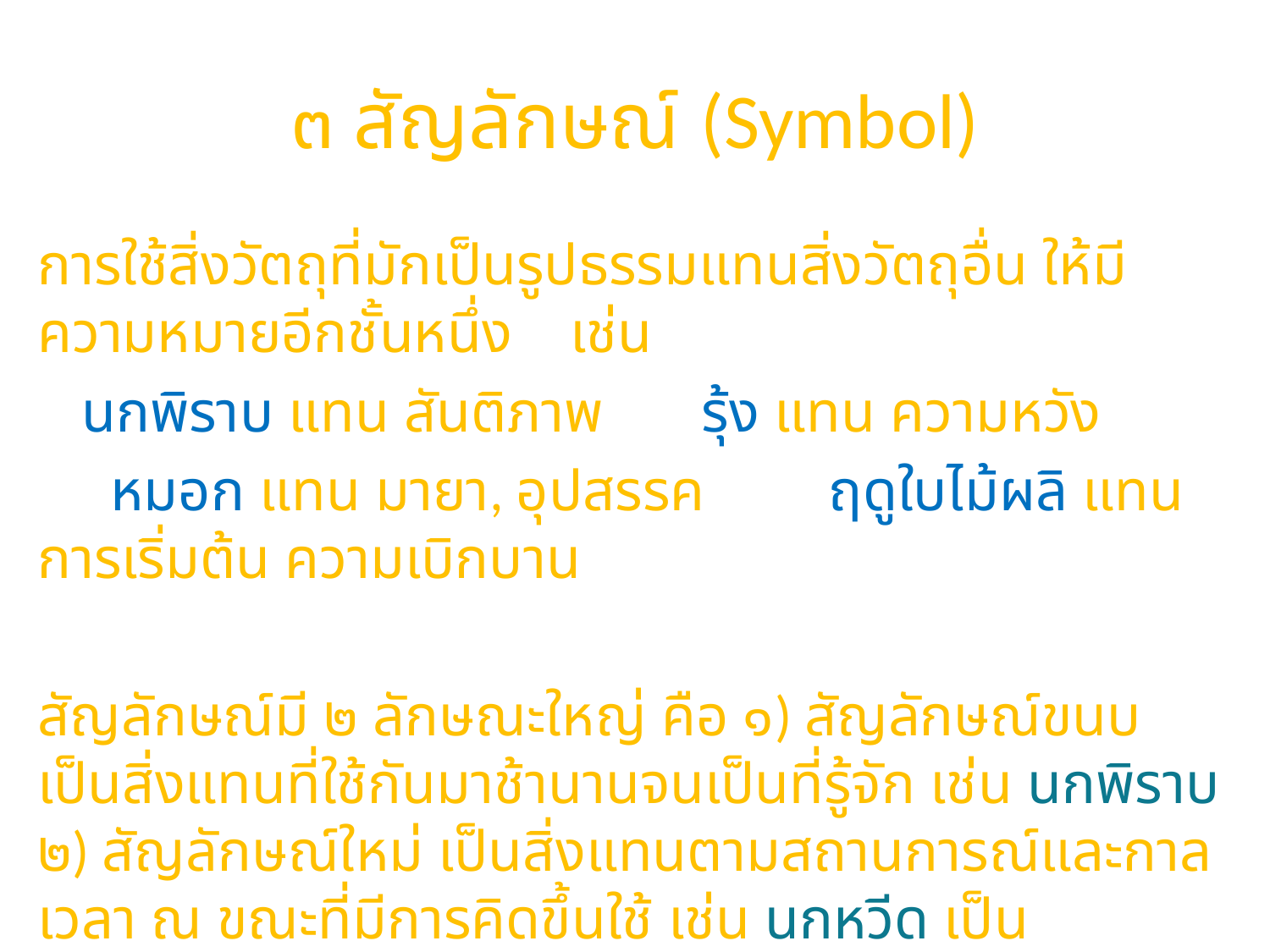

# ๓ สัญลักษณ์ (Symbol)
การใช้สิ่งวัตถุที่มักเป็นรูปธรรมแทนสิ่งวัตถุอื่น ให้มีความหมายอีกชั้นหนึ่ง    เช่น
   นกพิราบ แทน สันติภาพ	  รุ้ง แทน ความหวัง
     หมอก แทน มายา, อุปสรรค 	  ฤดูใบไม้ผลิ แทน การเริ่มต้น ความเบิกบาน

สัญลักษณ์มี ๒ ลักษณะใหญ่ คือ ๑) สัญลักษณ์ขนบ เป็นสิ่งแทนที่ใช้กันมาช้านานจนเป็นที่รู้จัก เช่น นกพิราบ ๒) สัญลักษณ์ใหม่ เป็นสิ่งแทนตามสถานการณ์และกาลเวลา ณ ขณะที่มีการคิดขึ้นใช้ เช่น นกหวีด เป็นสัญลักษณ์แทนการเรียกร้องความถูกต้องชอบธรรมและการขับไล่คนชั่ว